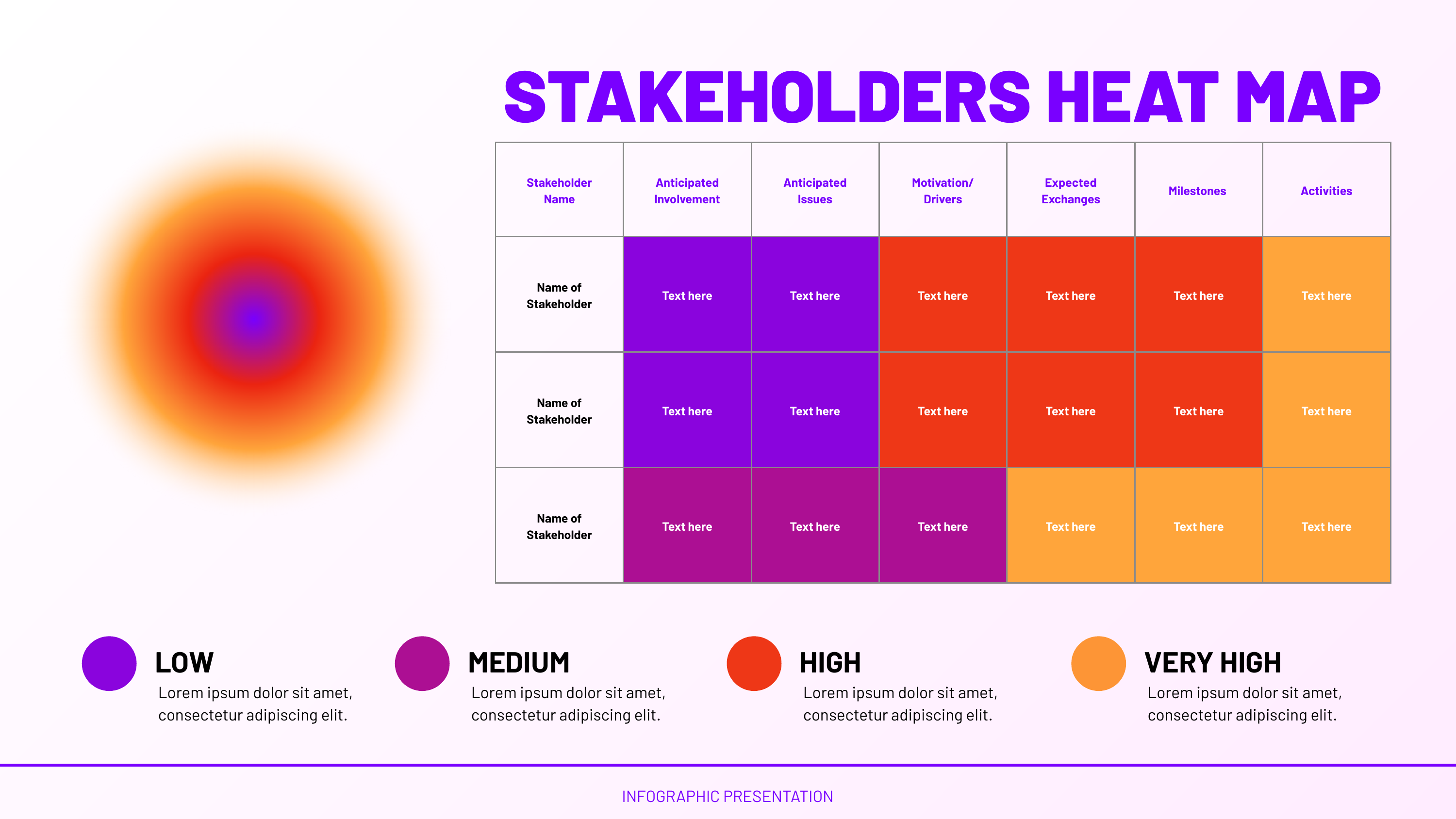

STAKEHOLDERS HEAT MAP

| Stakeholder Name | Anticipated Involvement | Anticipated Issues | Motivation/ Drivers | Expected Exchanges | Milestones | Activities |
| --- | --- | --- | --- | --- | --- | --- |
| Name of Stakeholder | Text here | Text here | Text here | Text here | Text here | Text here |
| Name of Stakeholder | Text here | Text here | Text here | Text here | Text here | Text here |
| Name of Stakeholder | Text here | Text here | Text here | Text here | Text here | Text here |

LOW
Lorem ipsum dolor sit amet, consectetur adipiscing elit.

MEDIUM
Lorem ipsum dolor sit amet, consectetur adipiscing elit.

HIGH
Lorem ipsum dolor sit amet, consectetur adipiscing elit.

VERY HIGH
Lorem ipsum dolor sit amet, consectetur adipiscing elit.
INFOGRAPHIC PRESENTATION